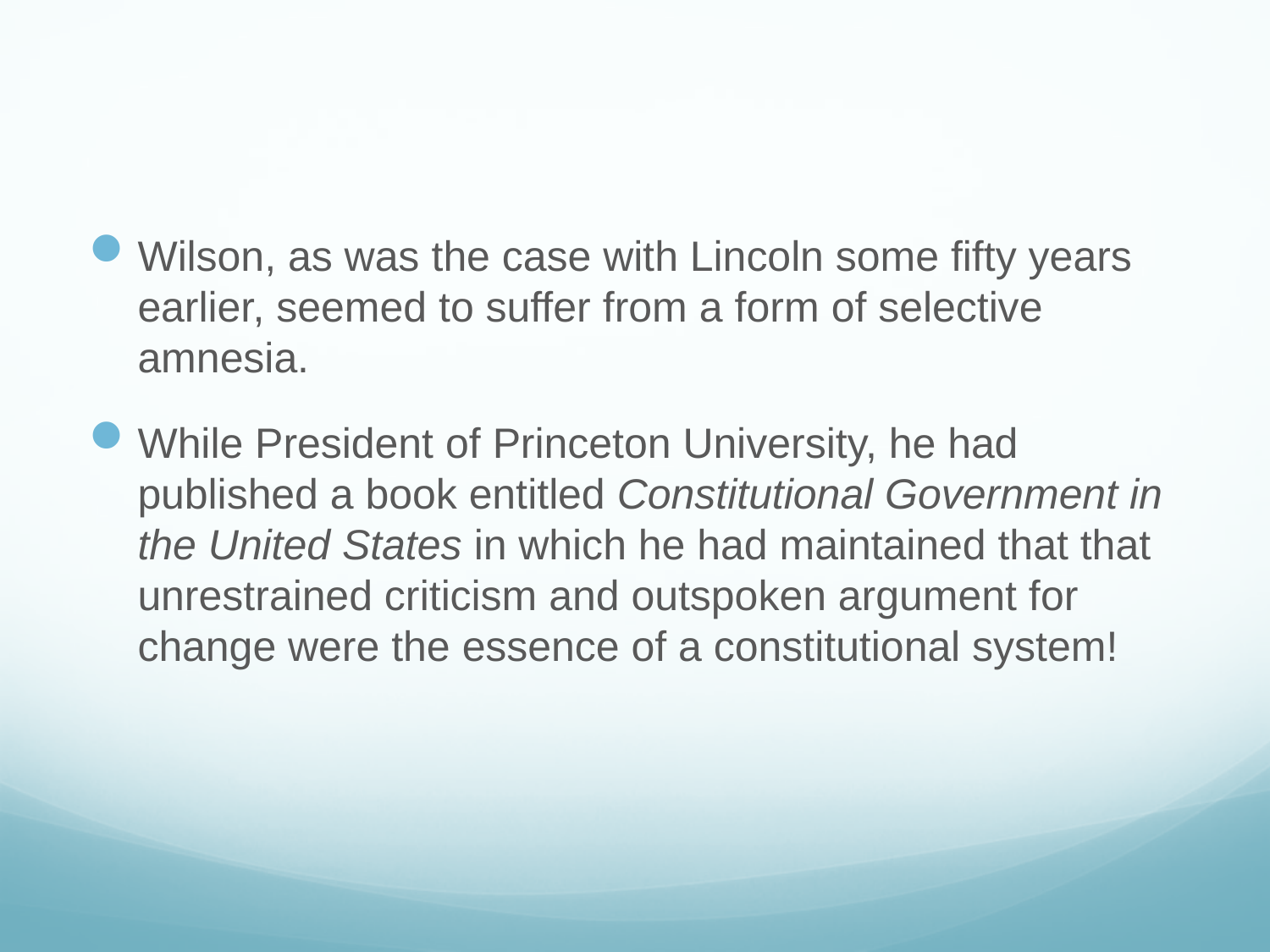

#
Wilson, as was the case with Lincoln some fifty years earlier, seemed to suffer from a form of selective amnesia.
While President of Princeton University, he had published a book entitled Constitutional Government in the United States in which he had maintained that that unrestrained criticism and outspoken argument for change were the essence of a constitutional system!